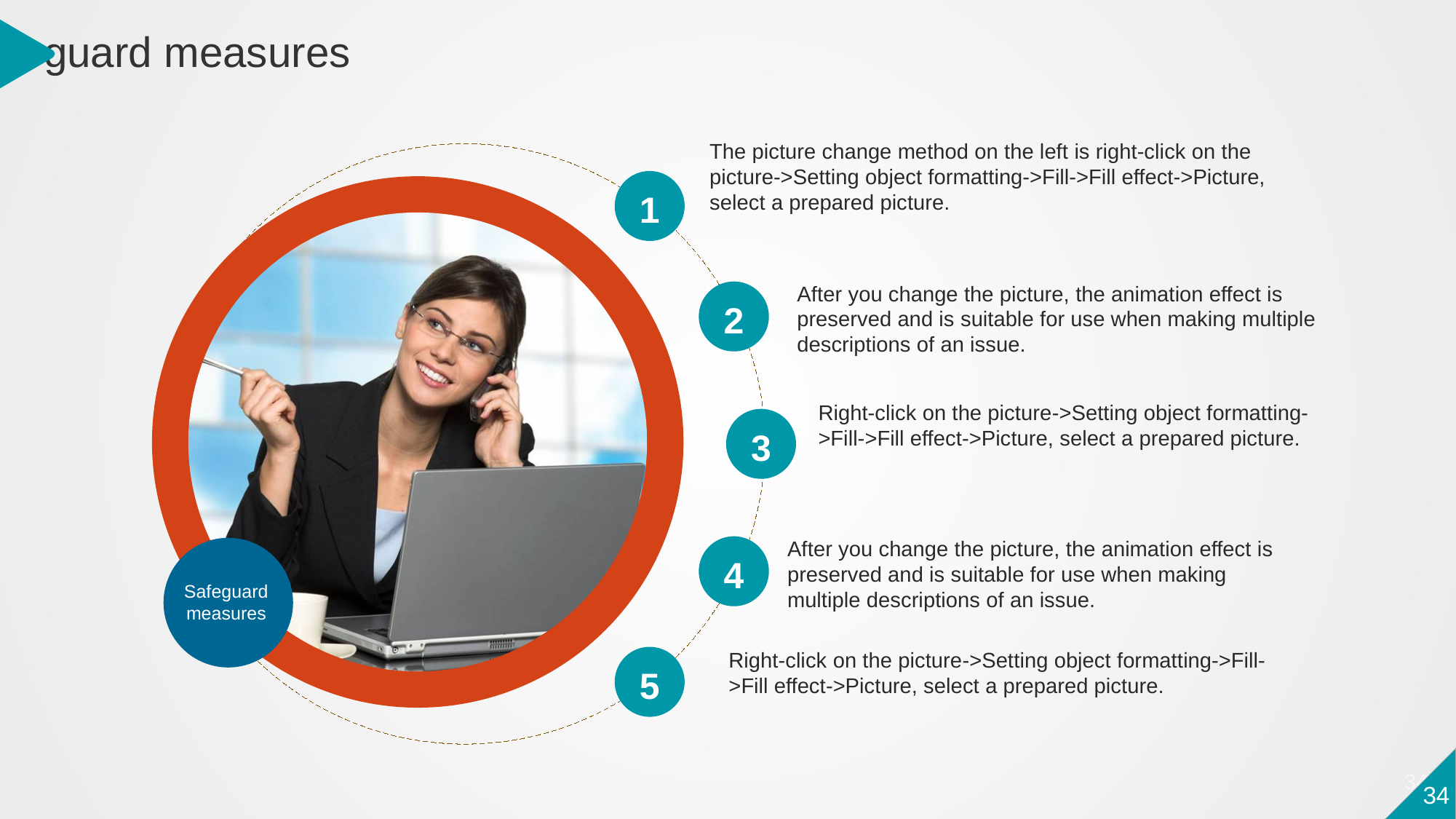

Safeguard measures
The picture change method on the left is right-click on the picture->Setting object formatting->Fill->Fill effect->Picture, select a prepared picture.

1

After you change the picture, the animation effect is preserved and is suitable for use when making multiple descriptions of an issue.
2
Right-click on the picture->Setting object formatting->Fill->Fill effect->Picture, select a prepared picture.
3
After you change the picture, the animation effect is preserved and is suitable for use when making multiple descriptions of an issue.
4

Safeguard measures
Right-click on the picture->Setting object formatting->Fill->Fill effect->Picture, select a prepared picture.
5